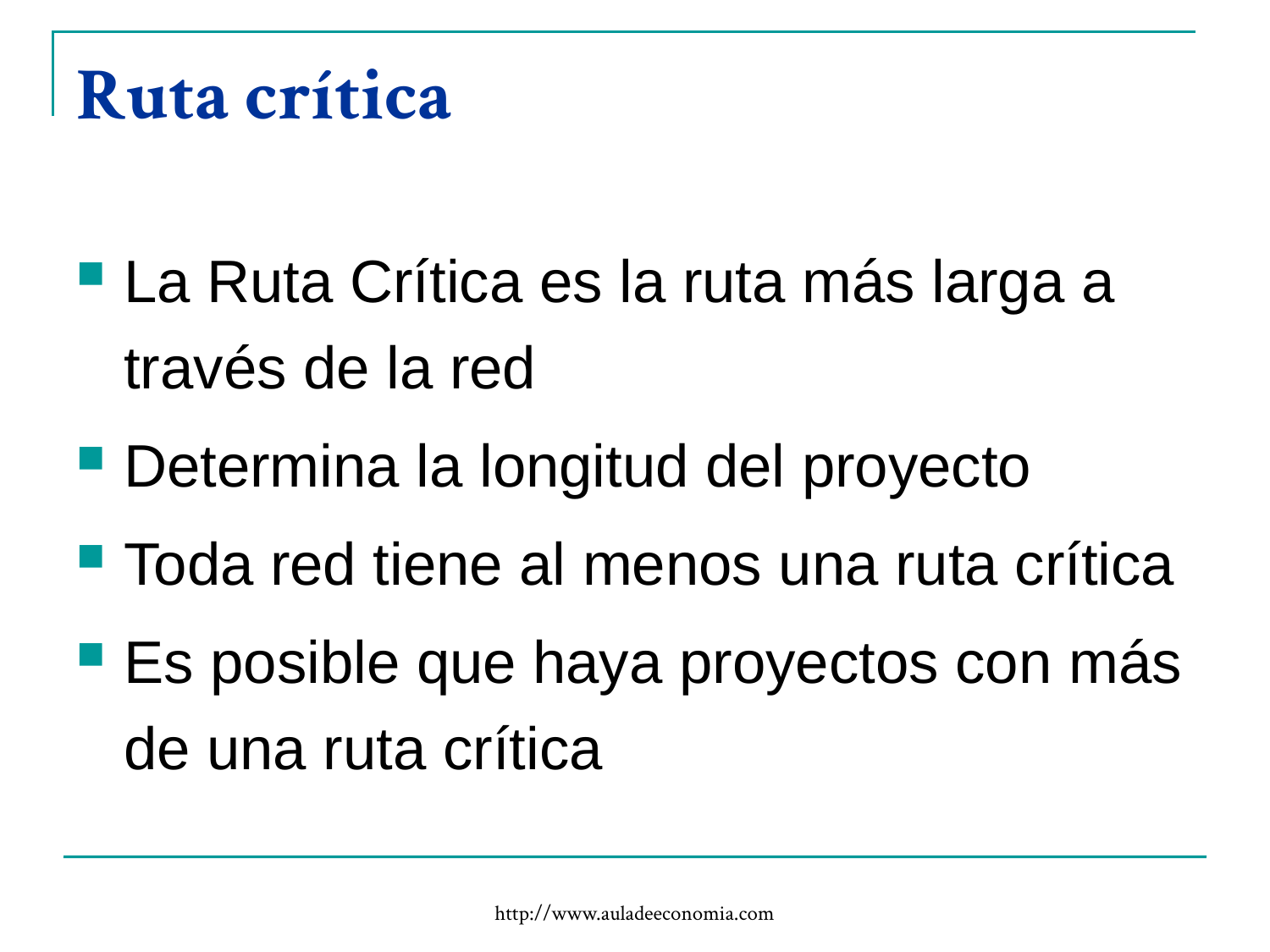

# Ruta crítica
La Ruta Crítica es la ruta más larga a través de la red
Determina la longitud del proyecto
Toda red tiene al menos una ruta crítica
Es posible que haya proyectos con más de una ruta crítica
http://www.auladeeconomia.com